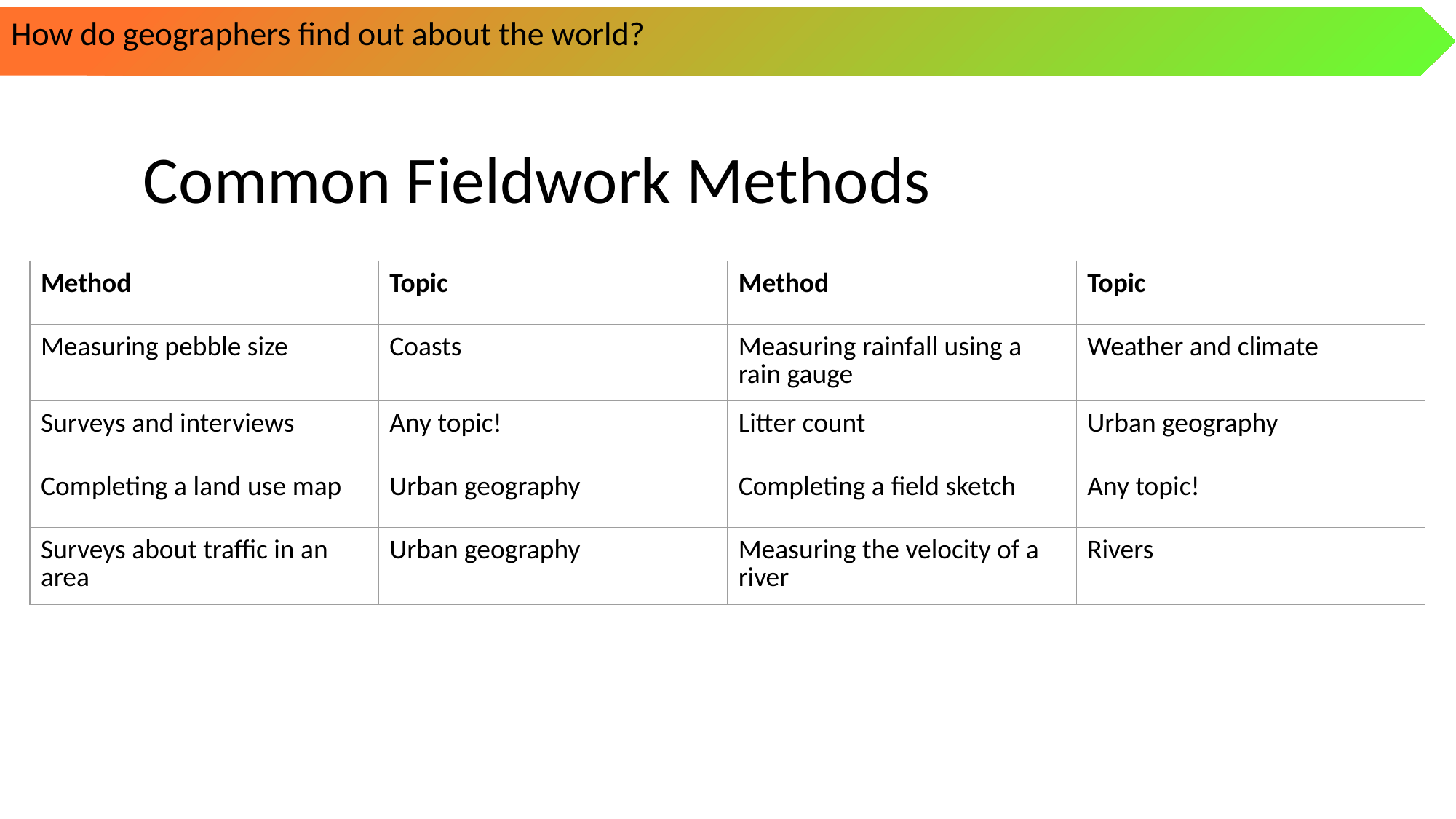

How do geographers find out about the world?
# Common Fieldwork Methods
| Method | Topic | Method | Topic |
| --- | --- | --- | --- |
| Measuring pebble size | Coasts | Measuring rainfall using a rain gauge | Weather and climate |
| Surveys and interviews | Any topic! | Litter count | Urban geography |
| Completing a land use map | Urban geography | Completing a field sketch | Any topic! |
| Surveys about traffic in an area | Urban geography | Measuring the velocity of a river | Rivers |